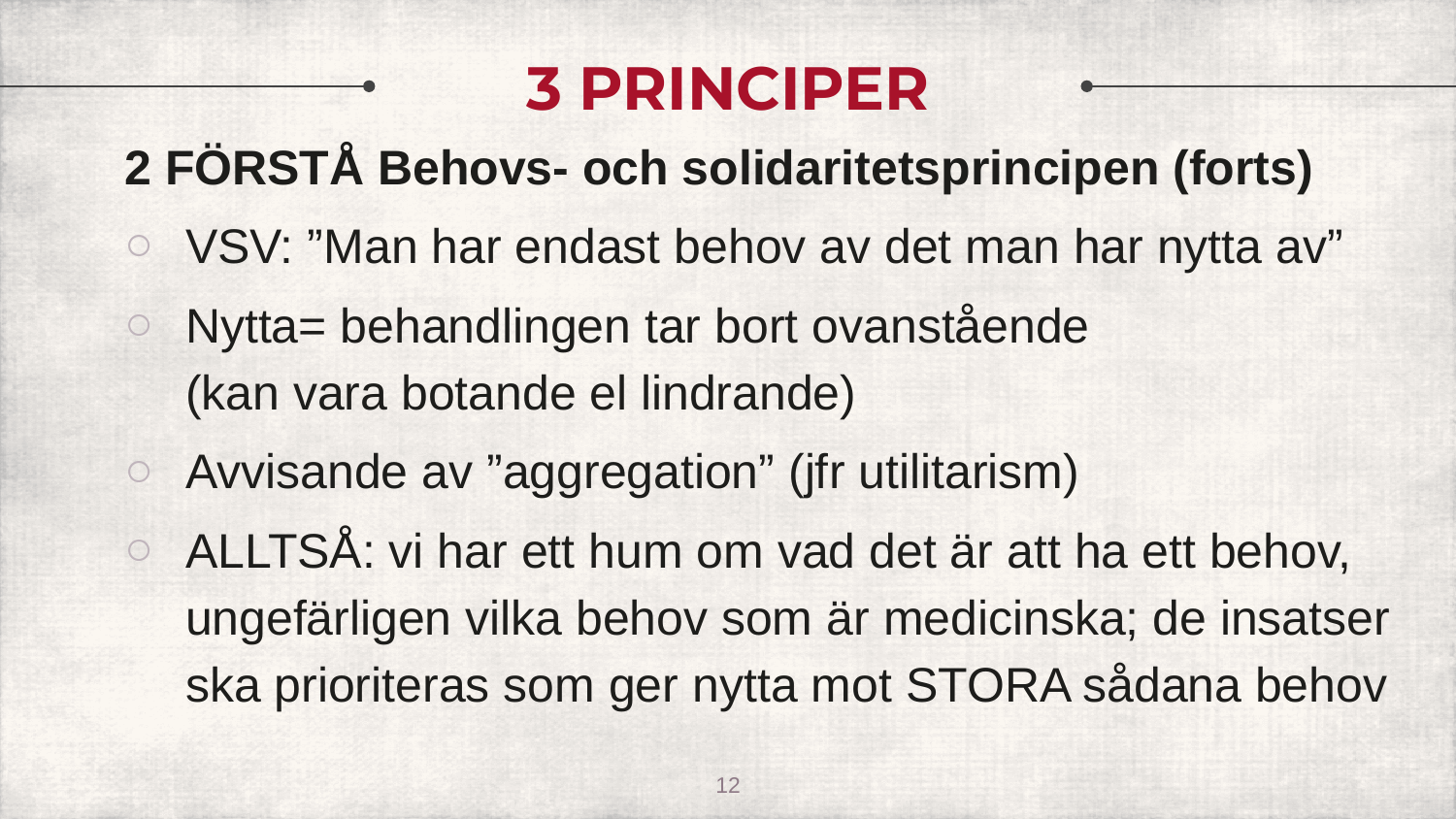

# 3 PRINCIPER
2 FÖRSTÅ Behovs- och solidaritetsprincipen (forts)
VSV: ”Man har endast behov av det man har nytta av”
Nytta= behandlingen tar bort ovanstående
(kan vara botande el lindrande)
Avvisande av ”aggregation” (jfr utilitarism)
ALLTSÅ: vi har ett hum om vad det är att ha ett behov, ungefärligen vilka behov som är medicinska; de insatser ska prioriteras som ger nytta mot STORA sådana behov

12